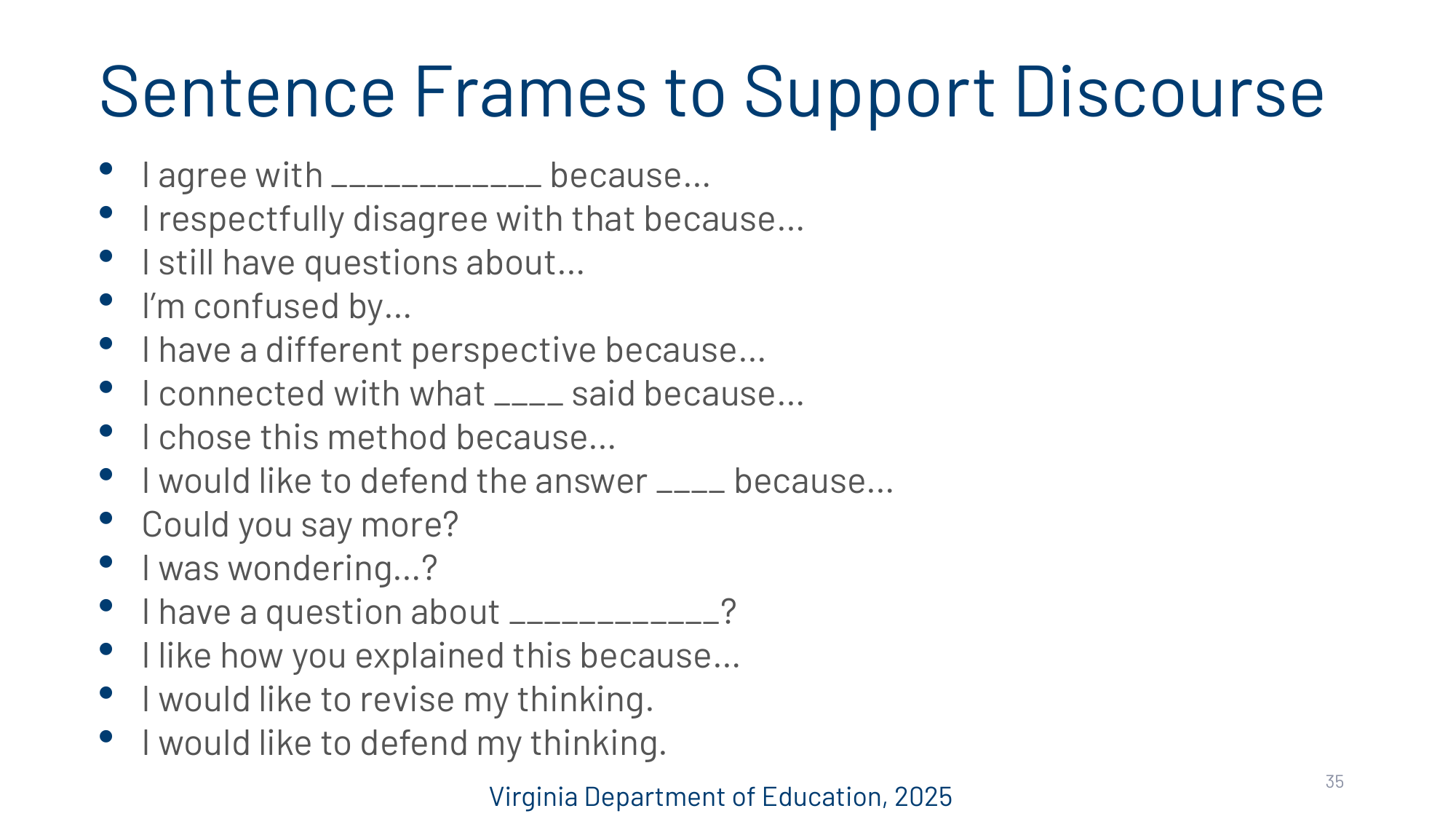

# Sentence Frames to Support Discourse
I agree with ____________ because…
I respectfully disagree with that because…
I still have questions about…
I’m confused by…
I have a different perspective because…
I connected with what ____ said because…
I chose this method because…
I would like to defend the answer ____ because…
Could you say more?
I was wondering…?
I have a question about ____________?
I like how you explained this because…
I would like to revise my thinking.
I would like to defend my thinking.
35
Virginia Department of Education, 2025